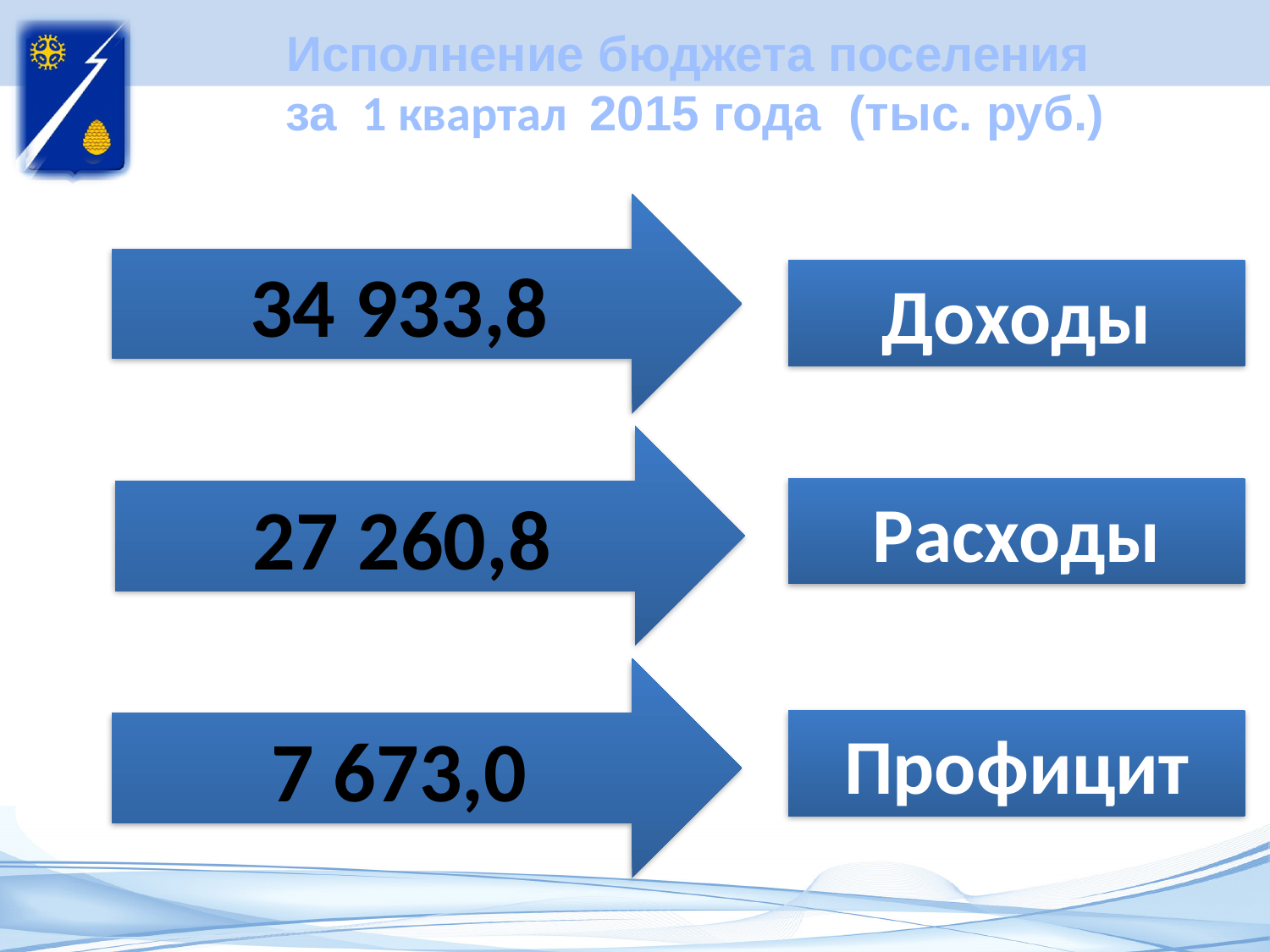

Исполнение бюджета поселения
за  1 квартал  2015 года  (тыс. руб.)
34 933,8
Доходы
27 260,8
Расходы
7 673,0
Профицит